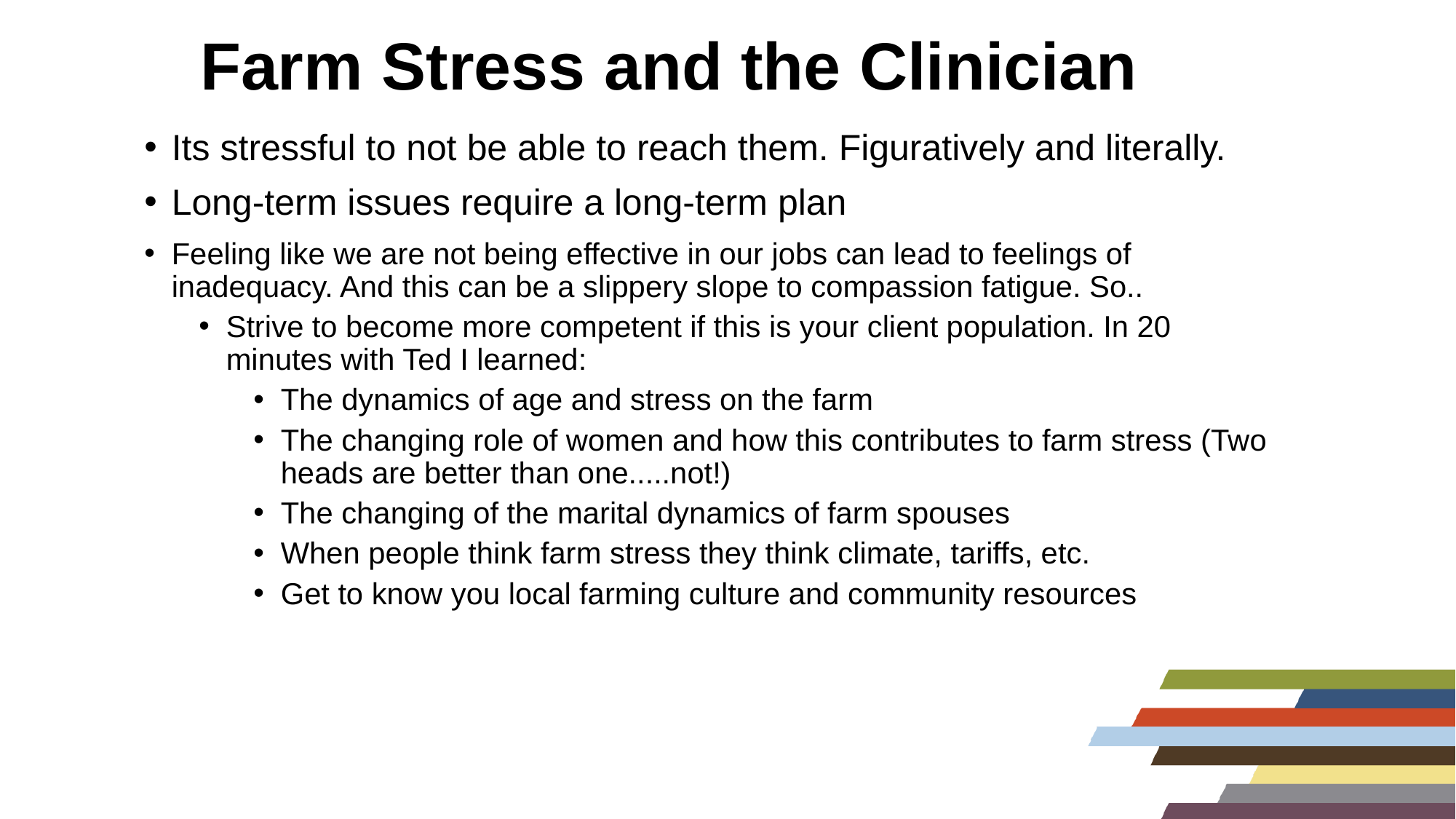

# Farm Stress and the Clinician
Its stressful to not be able to reach them. Figuratively and literally.
Long-term issues require a long-term plan
Feeling like we are not being effective in our jobs can lead to feelings of inadequacy. And this can be a slippery slope to compassion fatigue. So..
Strive to become more competent if this is your client population. In 20 minutes with Ted I learned:
The dynamics of age and stress on the farm
The changing role of women and how this contributes to farm stress (Two heads are better than one.....not!)
The changing of the marital dynamics of farm spouses
When people think farm stress they think climate, tariffs, etc.
Get to know you local farming culture and community resources